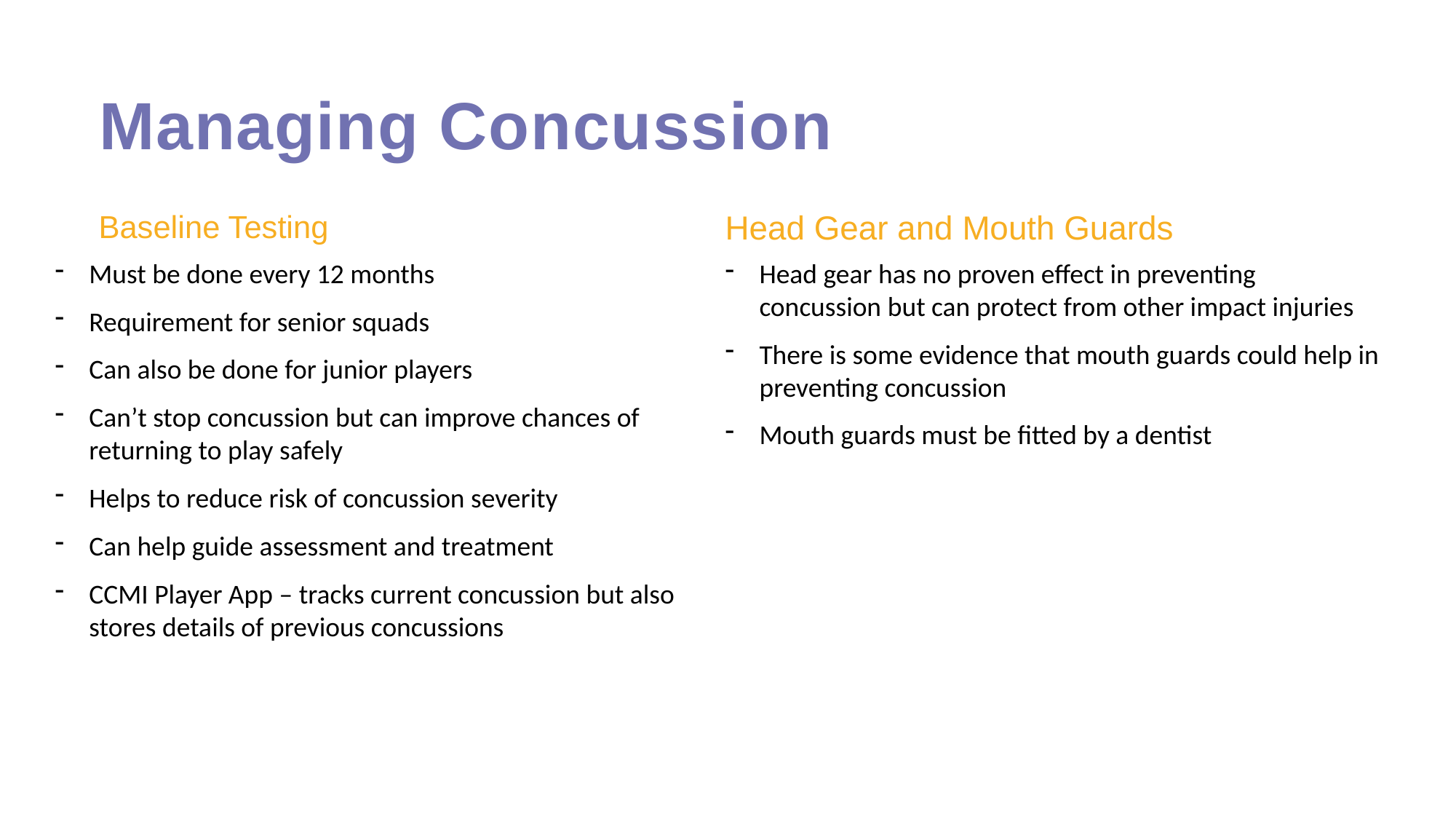

Managing Concussion
Baseline Testing
Head Gear and Mouth Guards
Must be done every 12 months
Requirement for senior squads
Can also be done for junior players
Can’t stop concussion but can improve chances of returning to play safely
Helps to reduce risk of concussion severity
Can help guide assessment and treatment
CCMI Player App – tracks current concussion but also stores details of previous concussions
Head gear has no proven effect in preventing  concussion but can protect from other impact injuries
There is some evidence that mouth guards could help in preventing concussion
Mouth guards must be fitted by a dentist